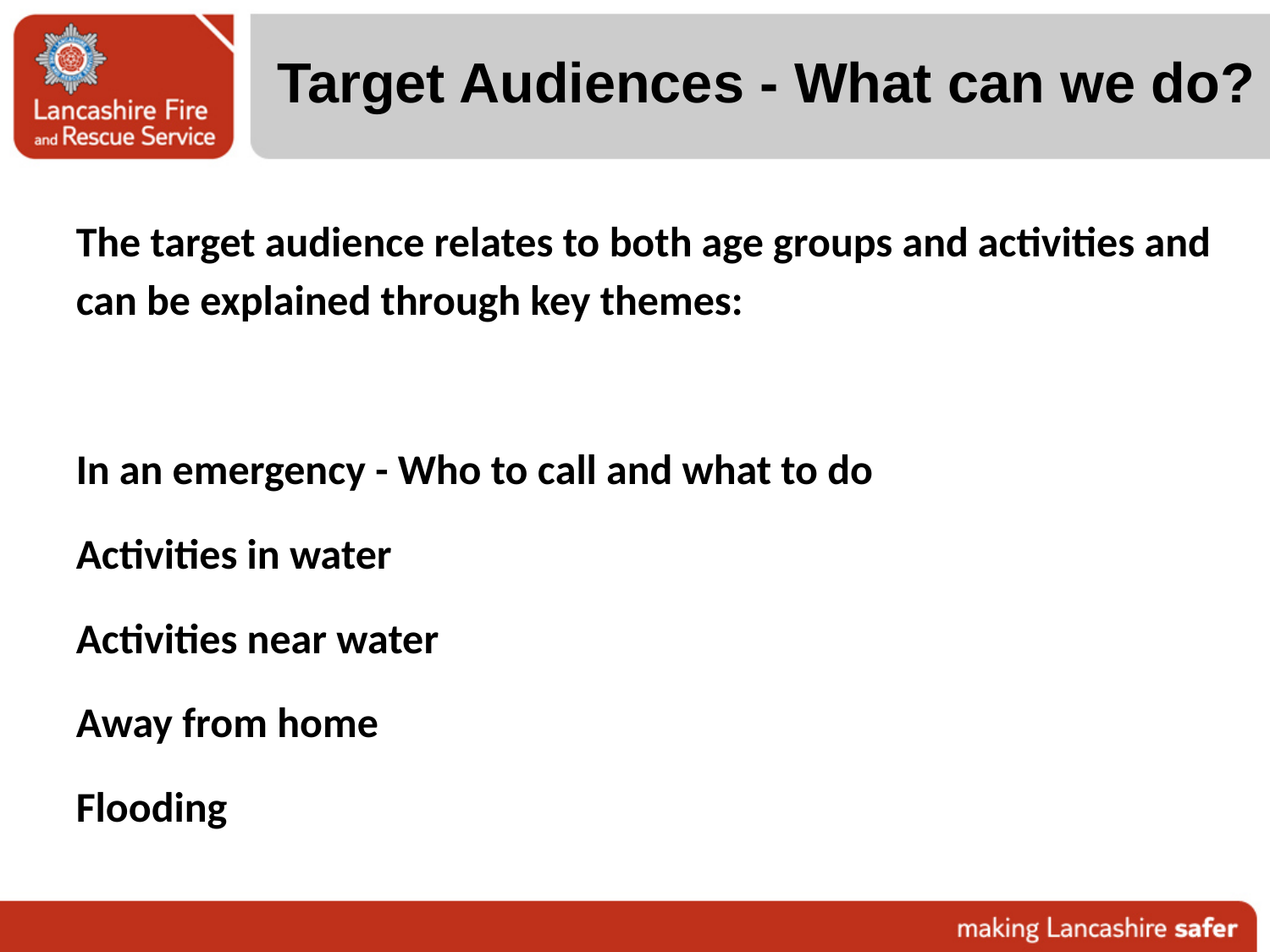

# Target Audiences - What can we do?
The target audience relates to both age groups and activities and can be explained through key themes:

In an emergency - Who to call and what to do
Activities in water
Activities near water
Away from home
Flooding